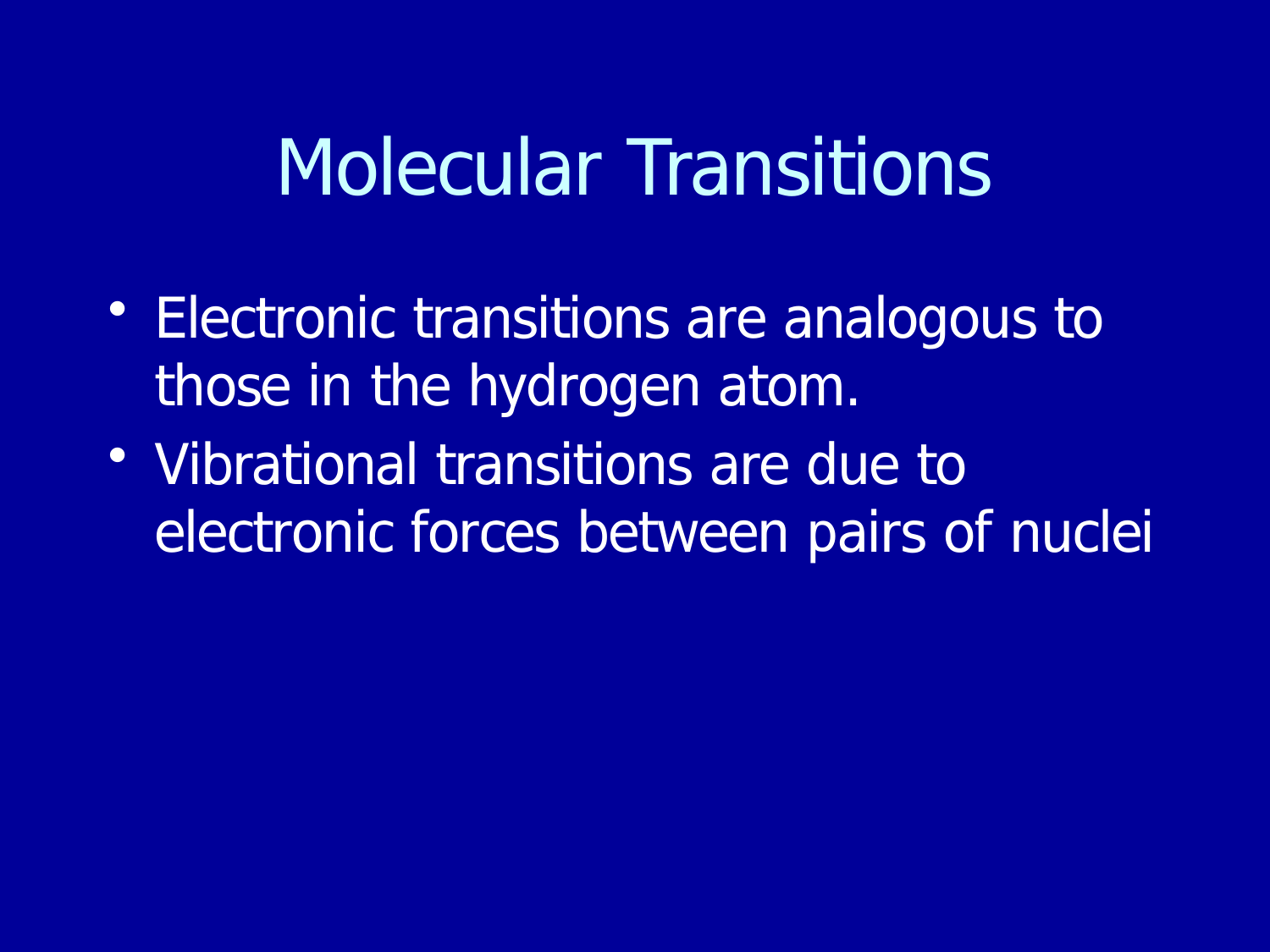

# Molecular Transitions
Electronic transitions are analogous to those in the hydrogen atom.
Vibrational transitions are due to electronic forces between pairs of nuclei